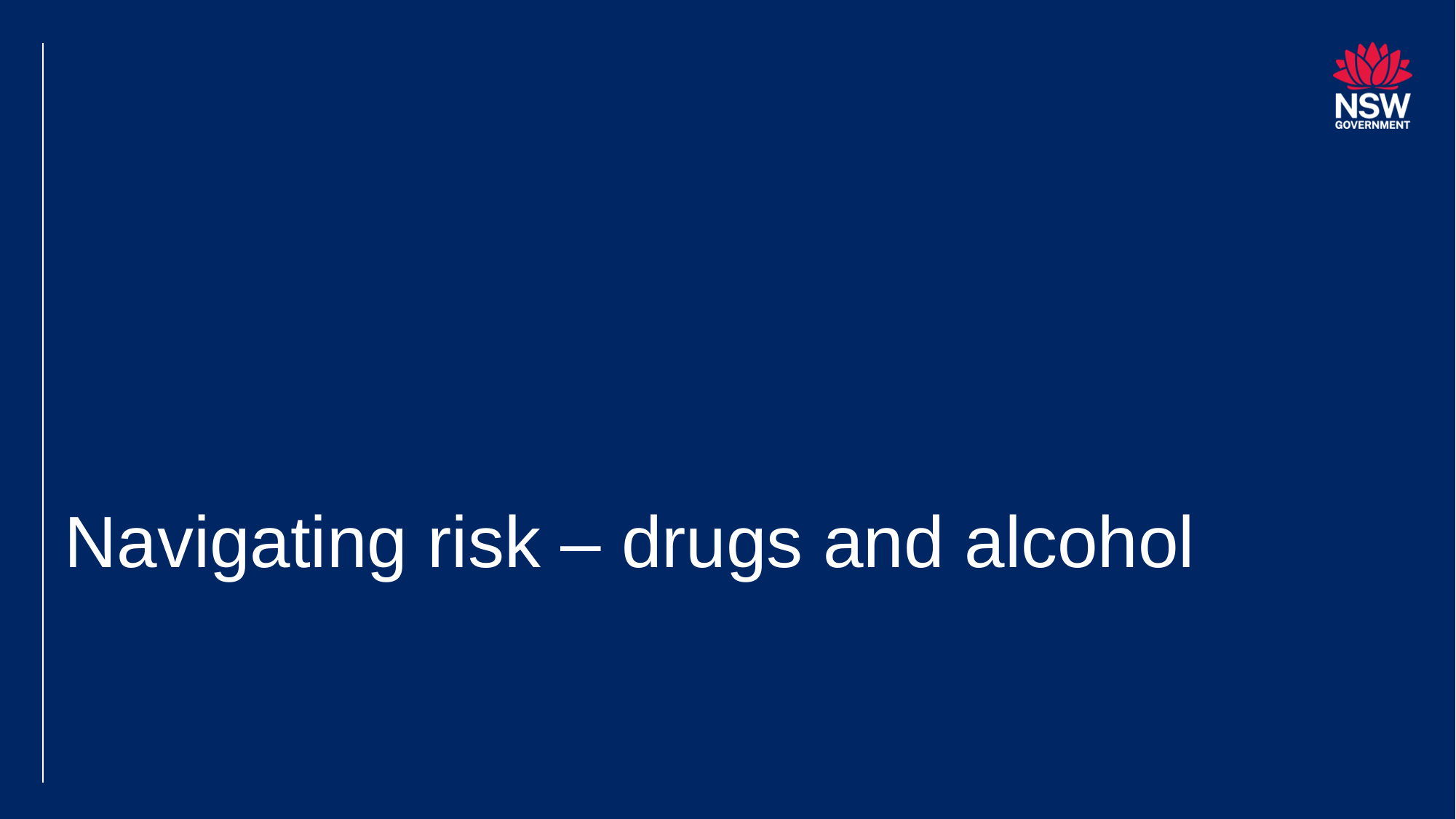

# Navigating risk – drugs and alcohol